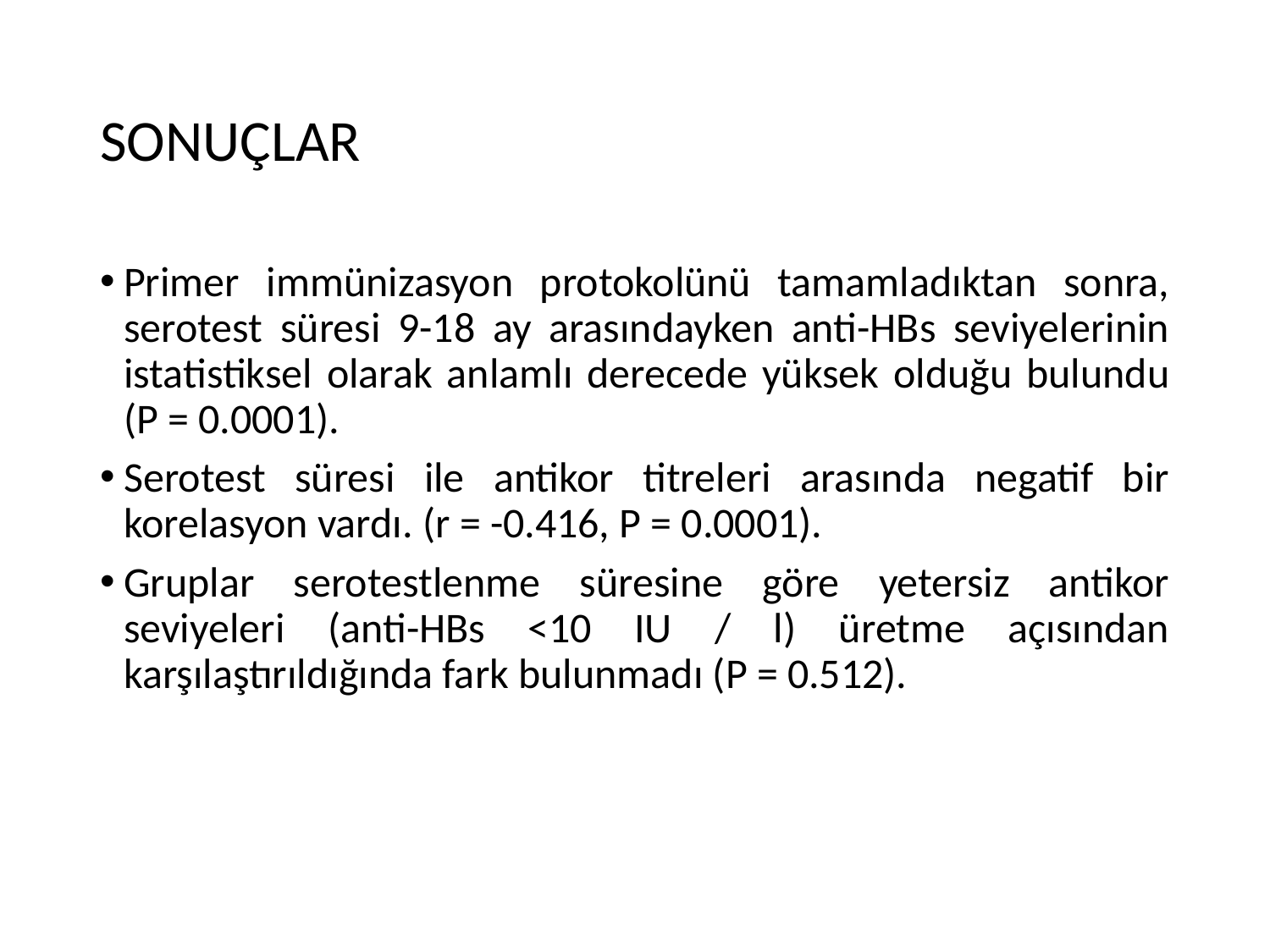

# SONUÇLAR
Primer immünizasyon protokolünü tamamladıktan sonra, serotest süresi 9-18 ay arasındayken anti-HBs seviyelerinin istatistiksel olarak anlamlı derecede yüksek olduğu bulundu (P = 0.0001).
Serotest süresi ile antikor titreleri arasında negatif bir korelasyon vardı. (r = -0.416, P = 0.0001).
Gruplar serotestlenme süresine göre yetersiz antikor seviyeleri (anti-HBs <10 IU / l) üretme açısından karşılaştırıldığında fark bulunmadı (P = 0.512).